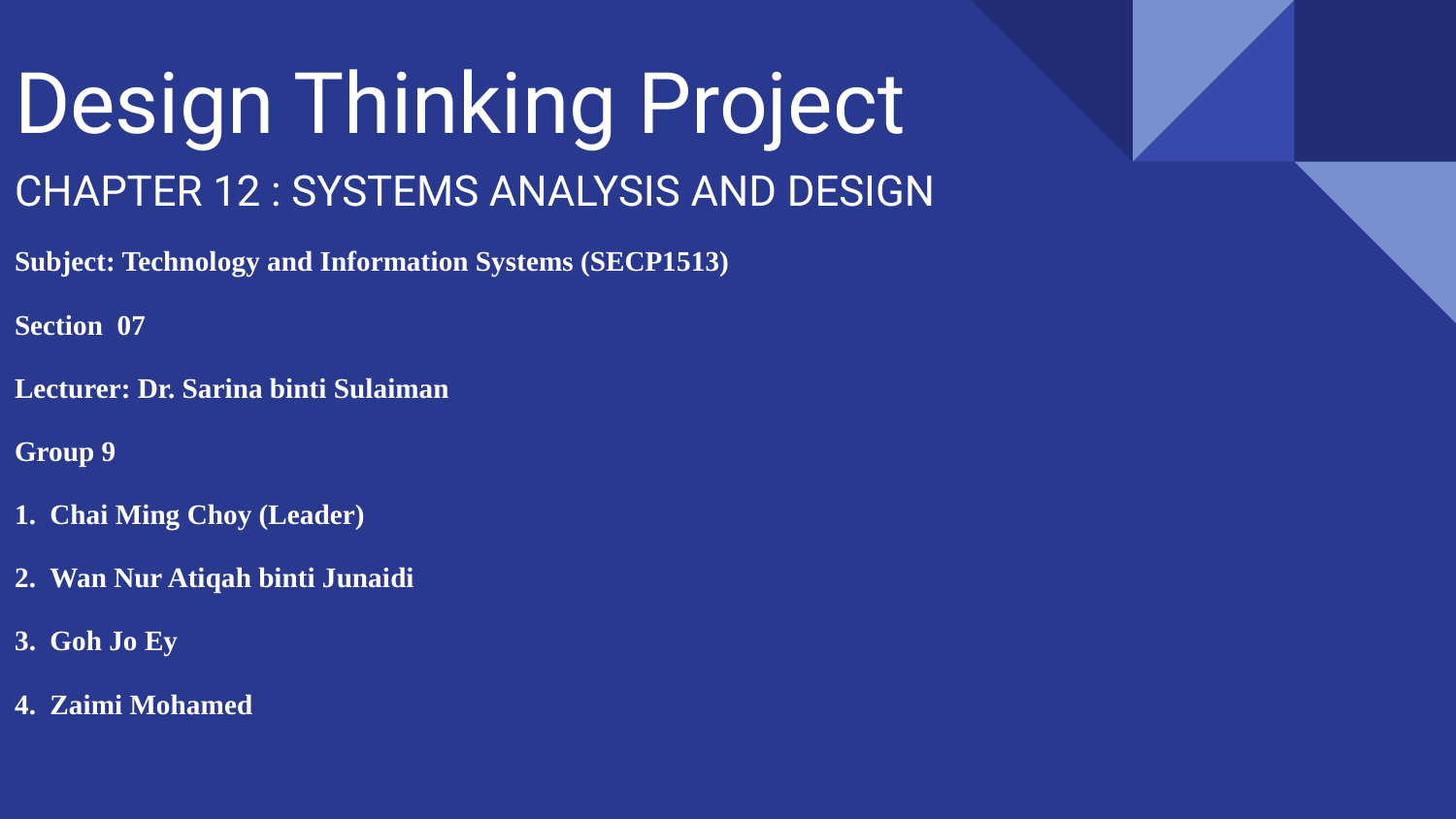

# Design Thinking Project
CHAPTER 12 : SYSTEMS ANALYSIS AND DESIGN
Subject: Technology and Information Systems (SECP1513)
Section  07
Lecturer: Dr. Sarina binti Sulaiman
Group 9
1.  Chai Ming Choy (Leader)
2.  Wan Nur Atiqah binti Junaidi
3.  Goh Jo Ey
4.  Zaimi Mohamed